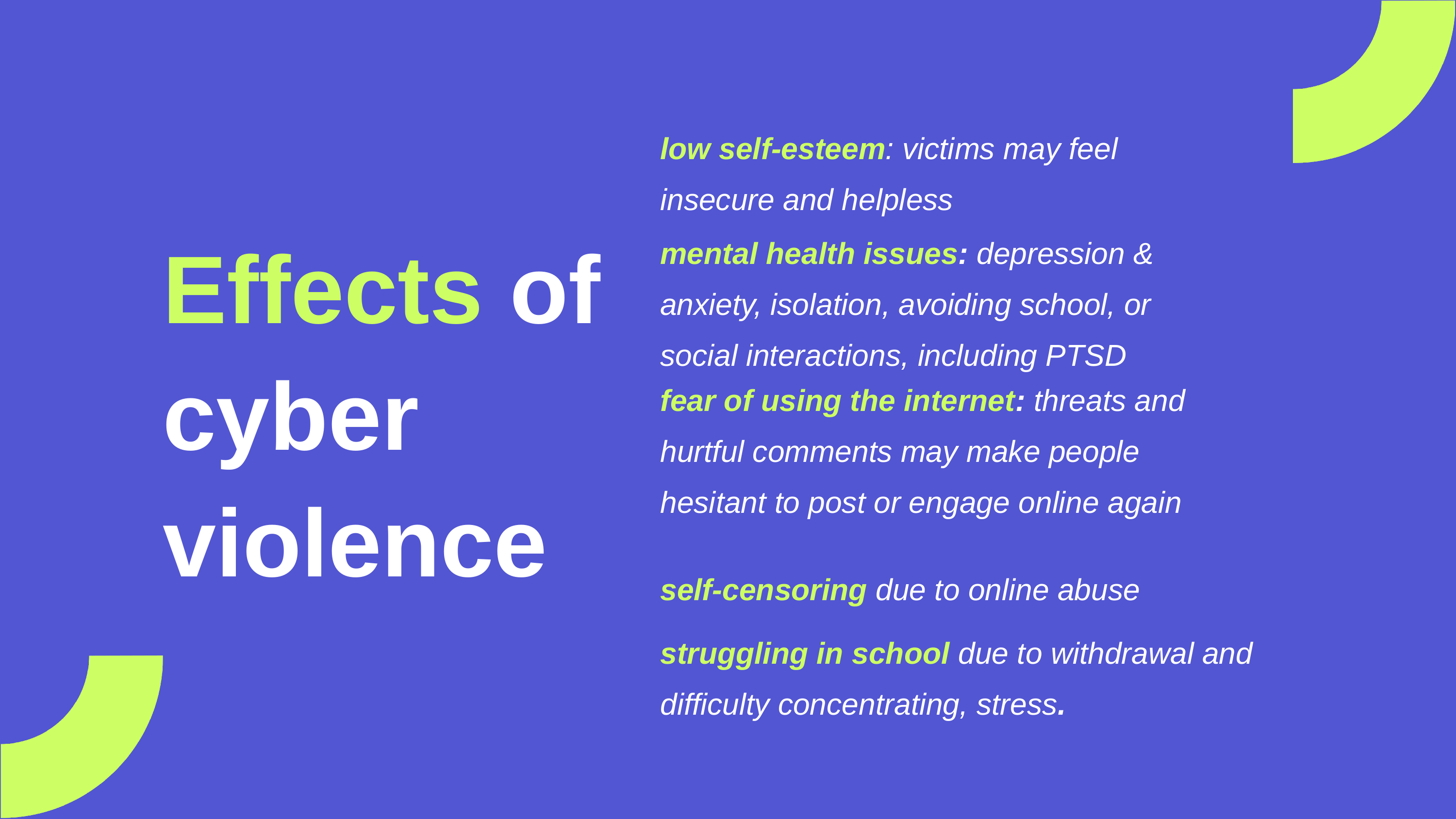

low self-esteem: victims may feel insecure and helpless
Effects of cyber violence
mental health issues: depression & anxiety, isolation, avoiding school, or social interactions, including PTSD
fear of using the internet: threats and hurtful comments may make people hesitant to post or engage online again
self-censoring due to online abuse
struggling in school due to withdrawal and difficulty concentrating, stress.